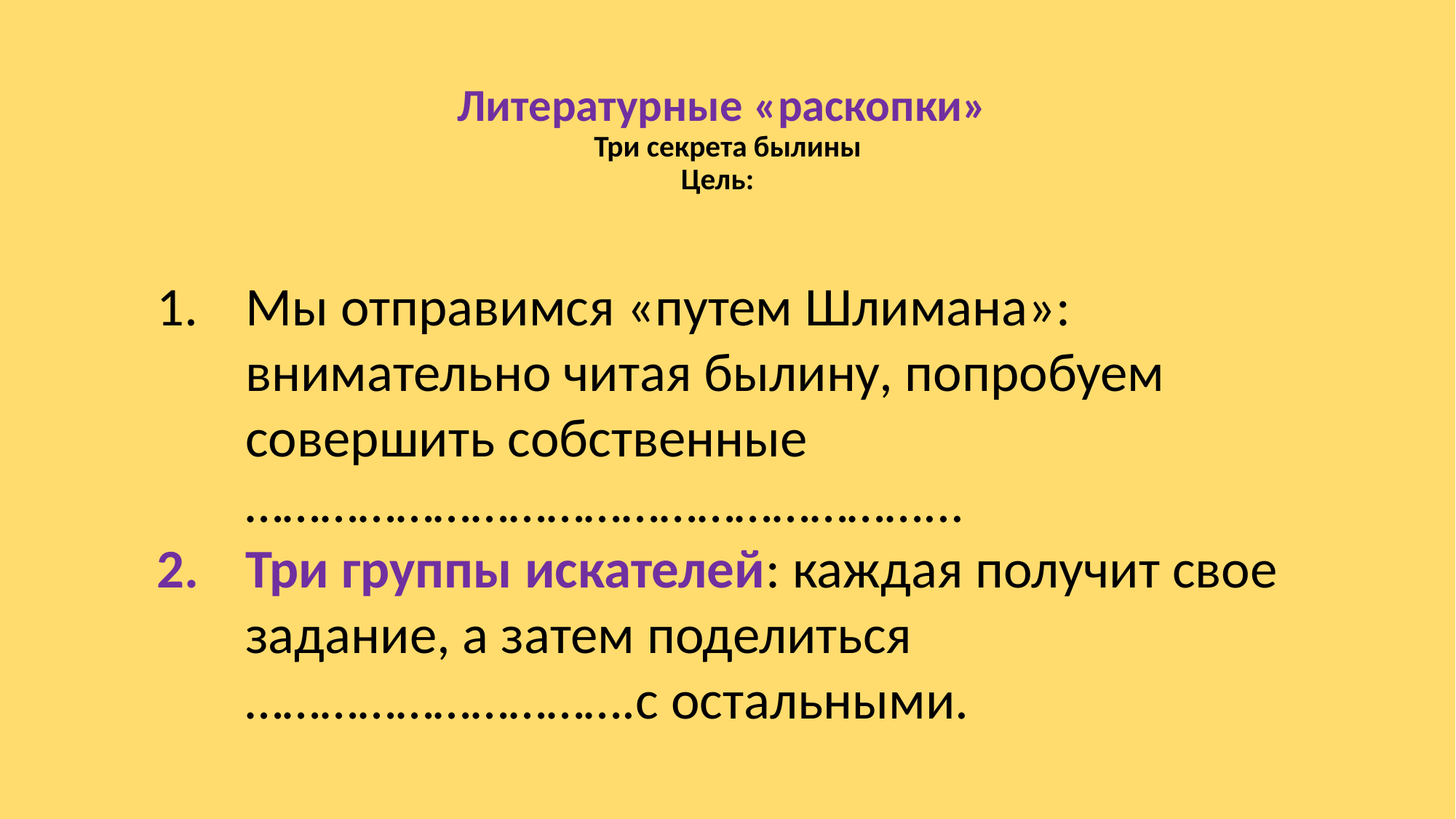

# Литературные «раскопки» Три секрета былины Цель:
Мы отправимся «путем Шлимана»: внимательно читая былину, попробуем совершить собственные ………………………………………………...
Три группы искателей: каждая получит свое задание, а затем поделиться ………………………….с остальными.